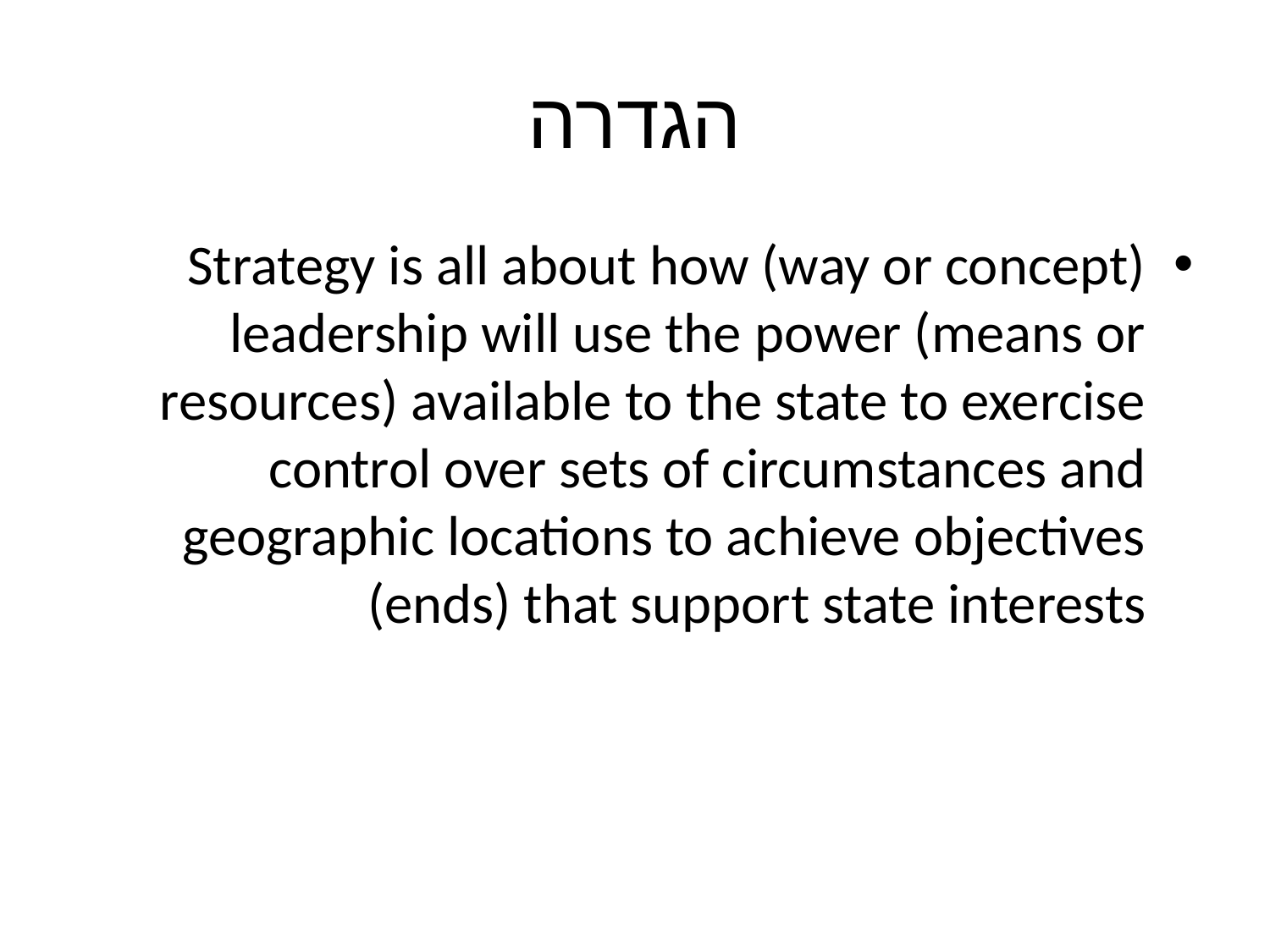

# הגדרה
Strategy is all about how (way or concept) leadership will use the power (means or resources) available to the state to exercise control over sets of circumstances and geographic locations to achieve objectives (ends) that support state interests